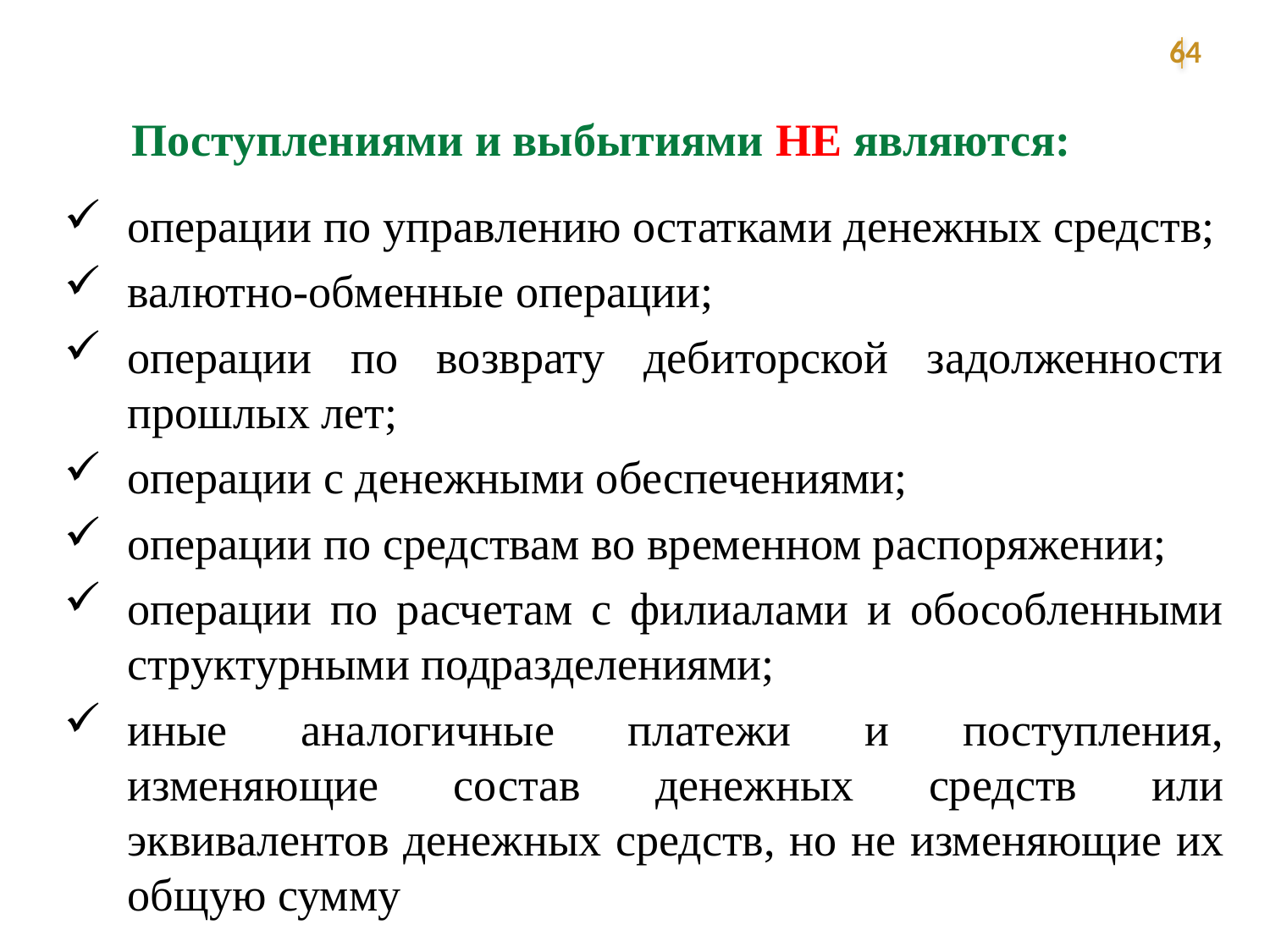

64
Поступлениями и выбытиями НЕ являются:
операции по управлению остатками денежных средств;
валютно-обменные операции;
операции по возврату дебиторской задолженности прошлых лет;
операции с денежными обеспечениями;
операции по средствам во временном распоряжении;
операции по расчетам с филиалами и обособленными структурными подразделениями;
иные аналогичные платежи и поступления, изменяющие состав денежных средств или эквивалентов денежных средств, но не изменяющие их общую сумму